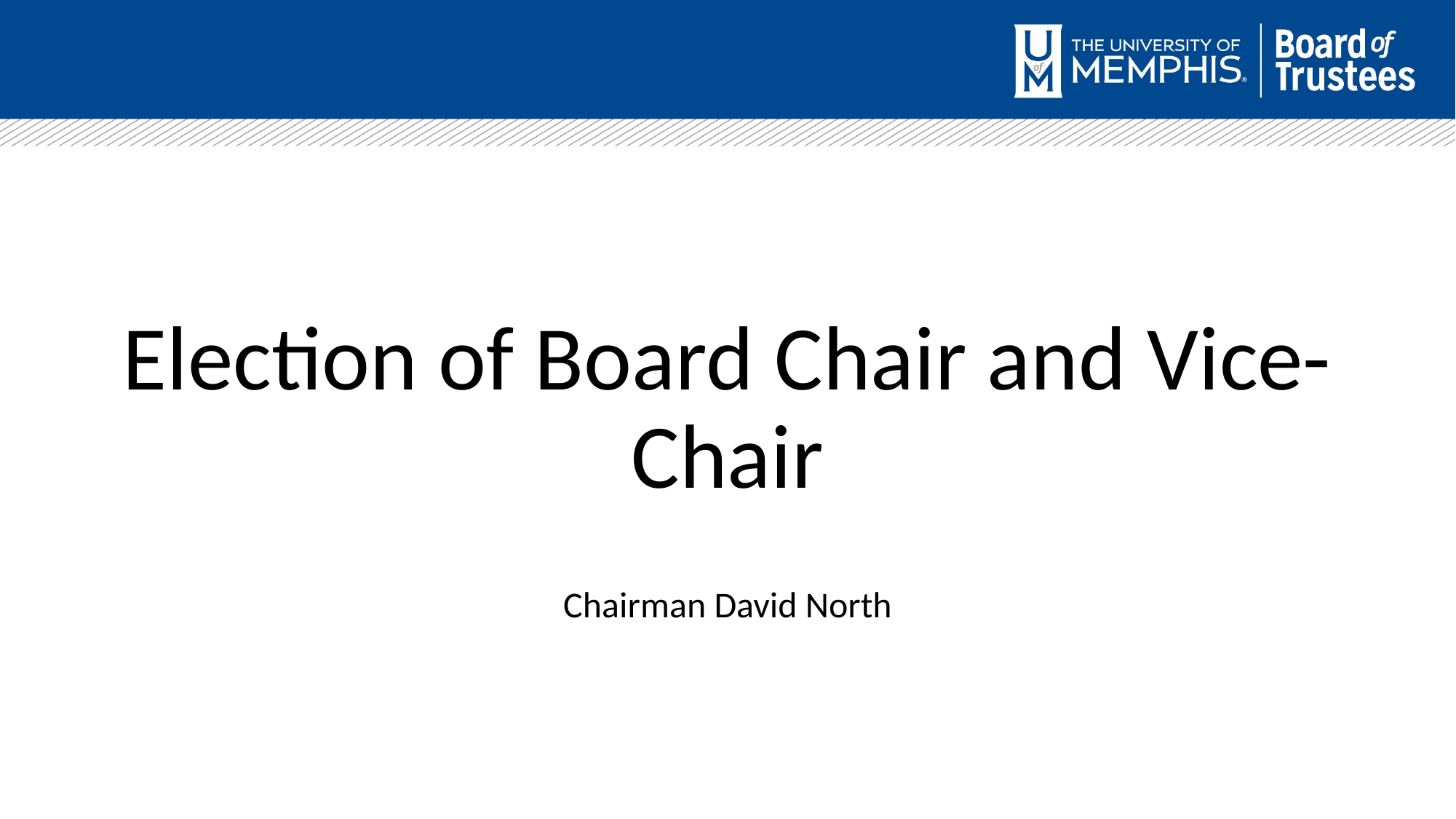

# Election of Board Chair and Vice-Chair
Chairman David North